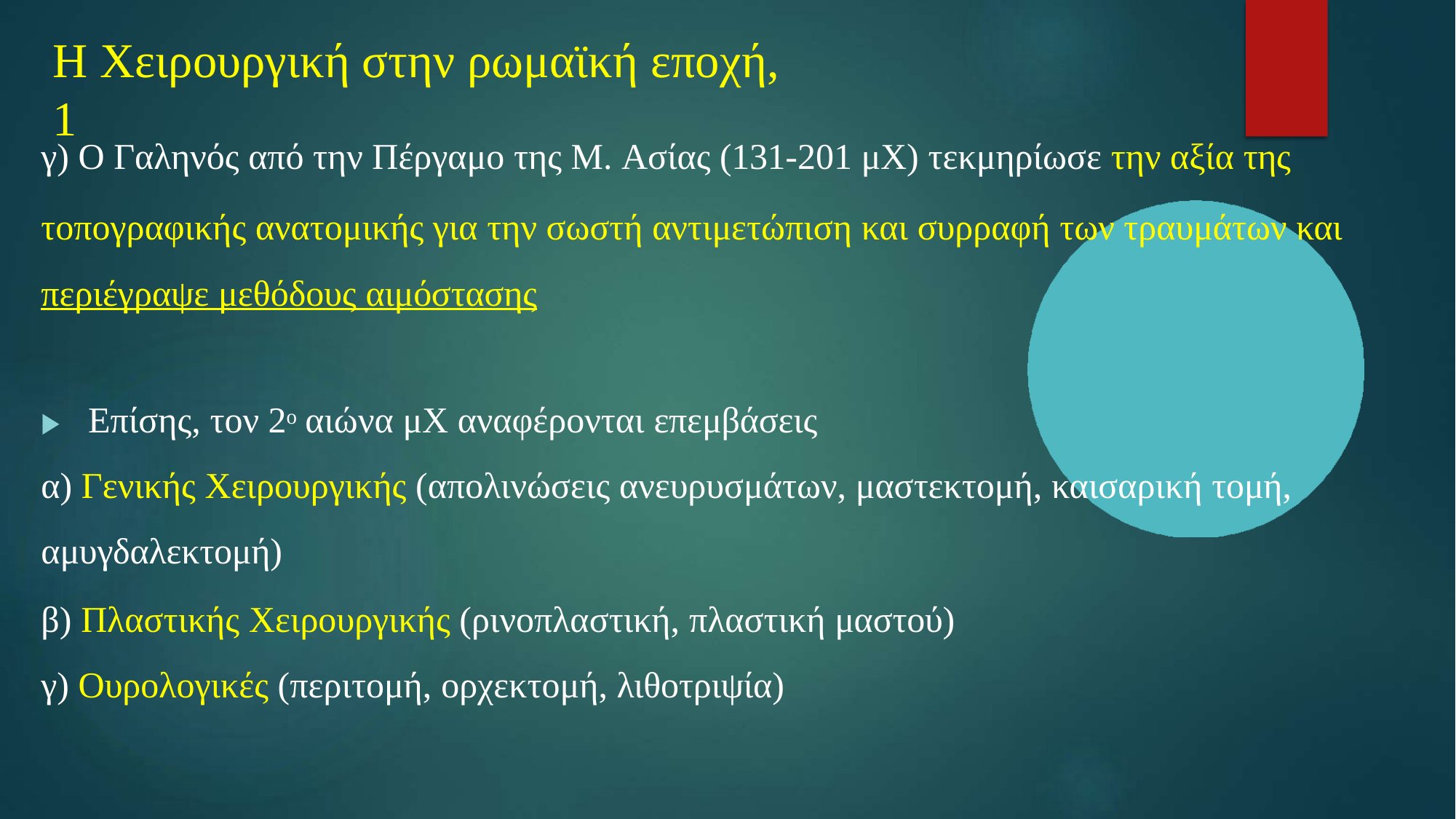

# Η Χειρουργική στην ρωμαϊκή εποχή, 1
γ) Ο Γαληνός από την Πέργαμο της Μ. Ασίας (131-201 μΧ) τεκμηρίωσε την αξία της
τοπογραφικής ανατομικής για την σωστή αντιμετώπιση και συρραφή των τραυμάτων και περιέγραψε μεθόδους αιμόστασης

▶	Επίσης, τον 2ο αιώνα μΧ αναφέρονται επεμβάσεις
α) Γενικής Χειρουργικής (απολινώσεις ανευρυσμάτων, μαστεκτομή, καισαρική τομή, αμυγδαλεκτομή)
β) Πλαστικής Χειρουργικής (ρινοπλαστική, πλαστική μαστού) γ) Ουρολογικές (περιτομή, ορχεκτομή, λιθοτριψία)